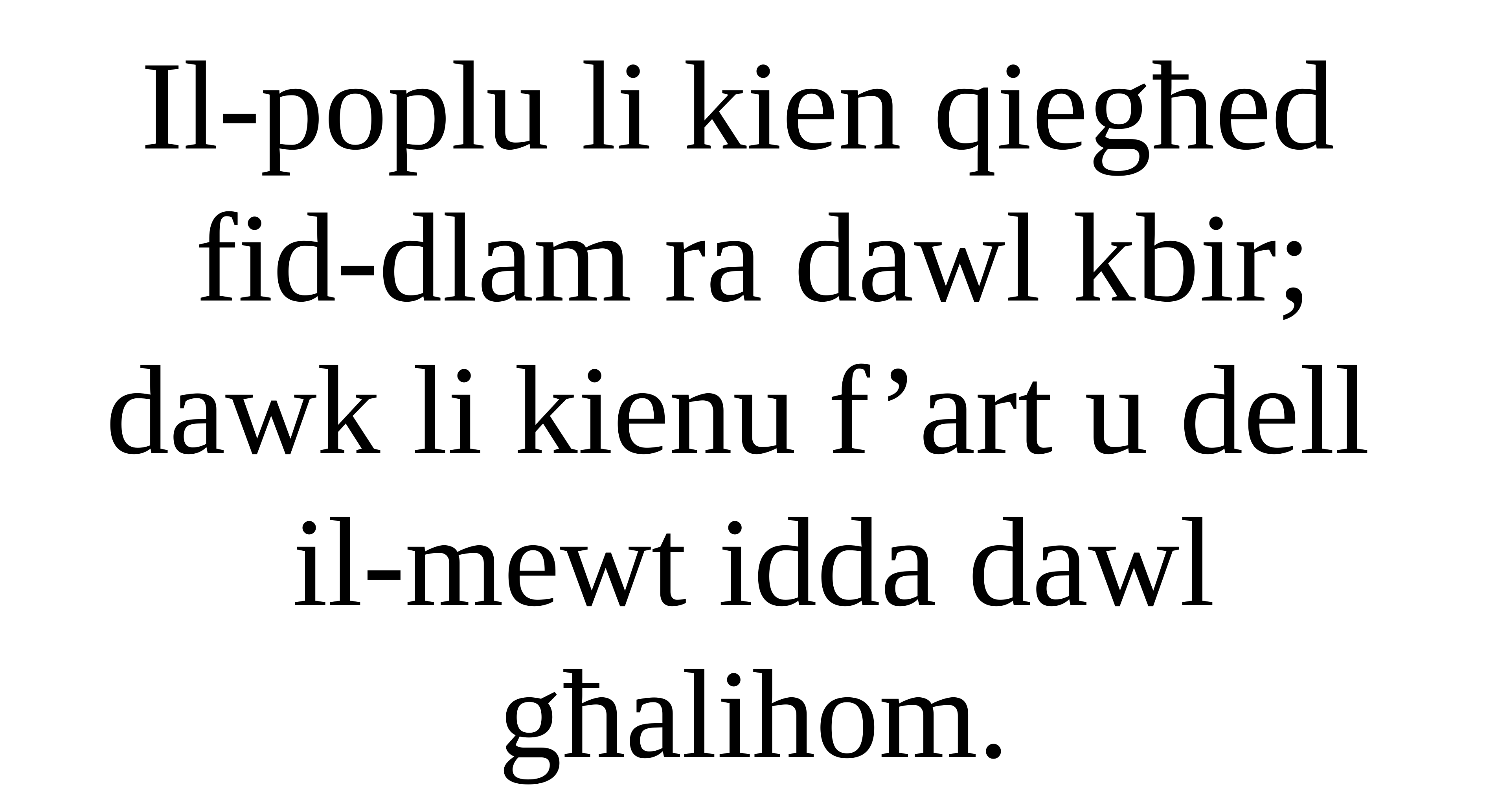

Il-poplu li kien qiegħed
fid-dlam ra dawl kbir;
dawk li kienu f’art u dell
il-mewt idda dawl għalihom.